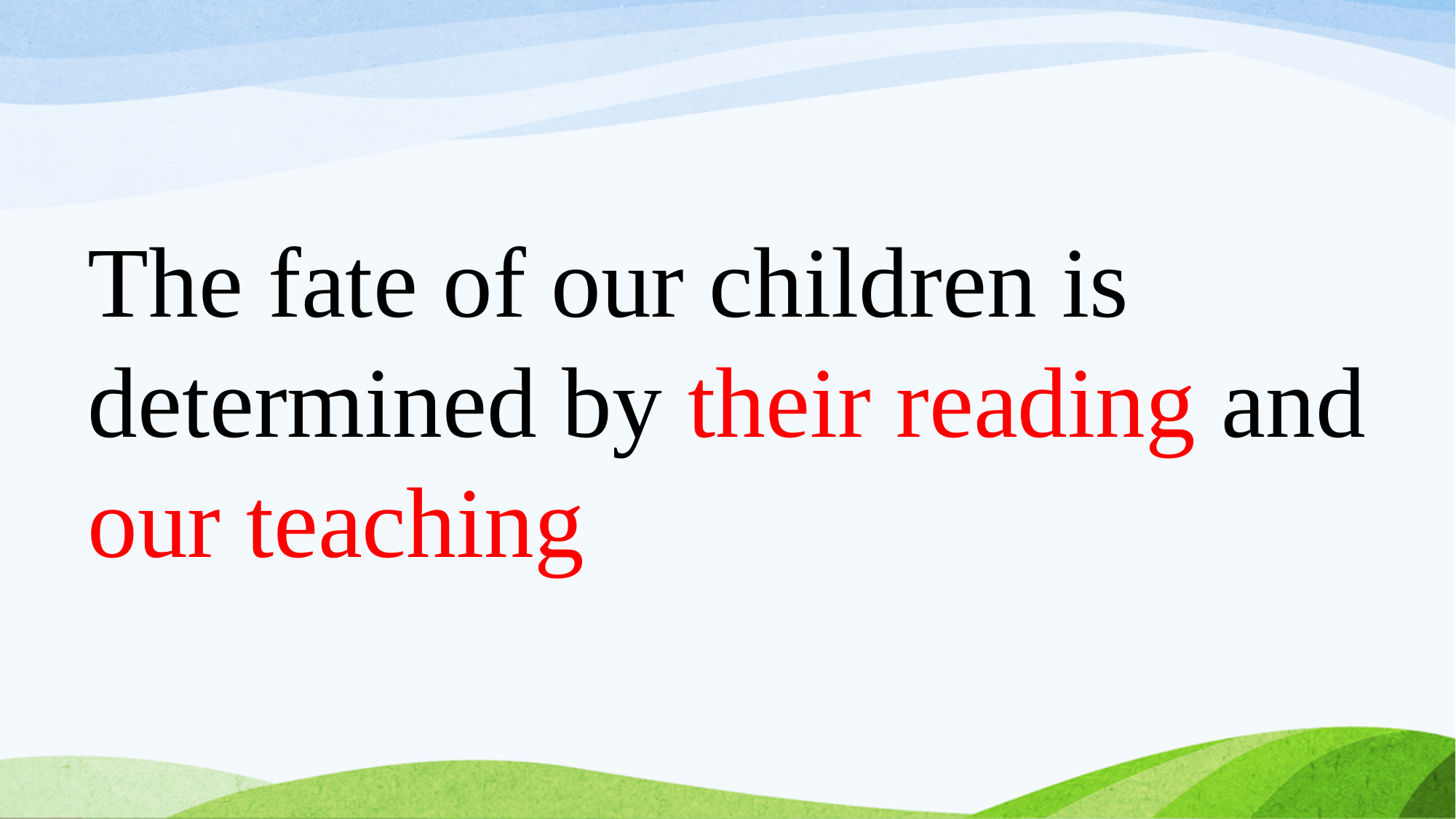

The fate of our children is determined by their reading and our teaching